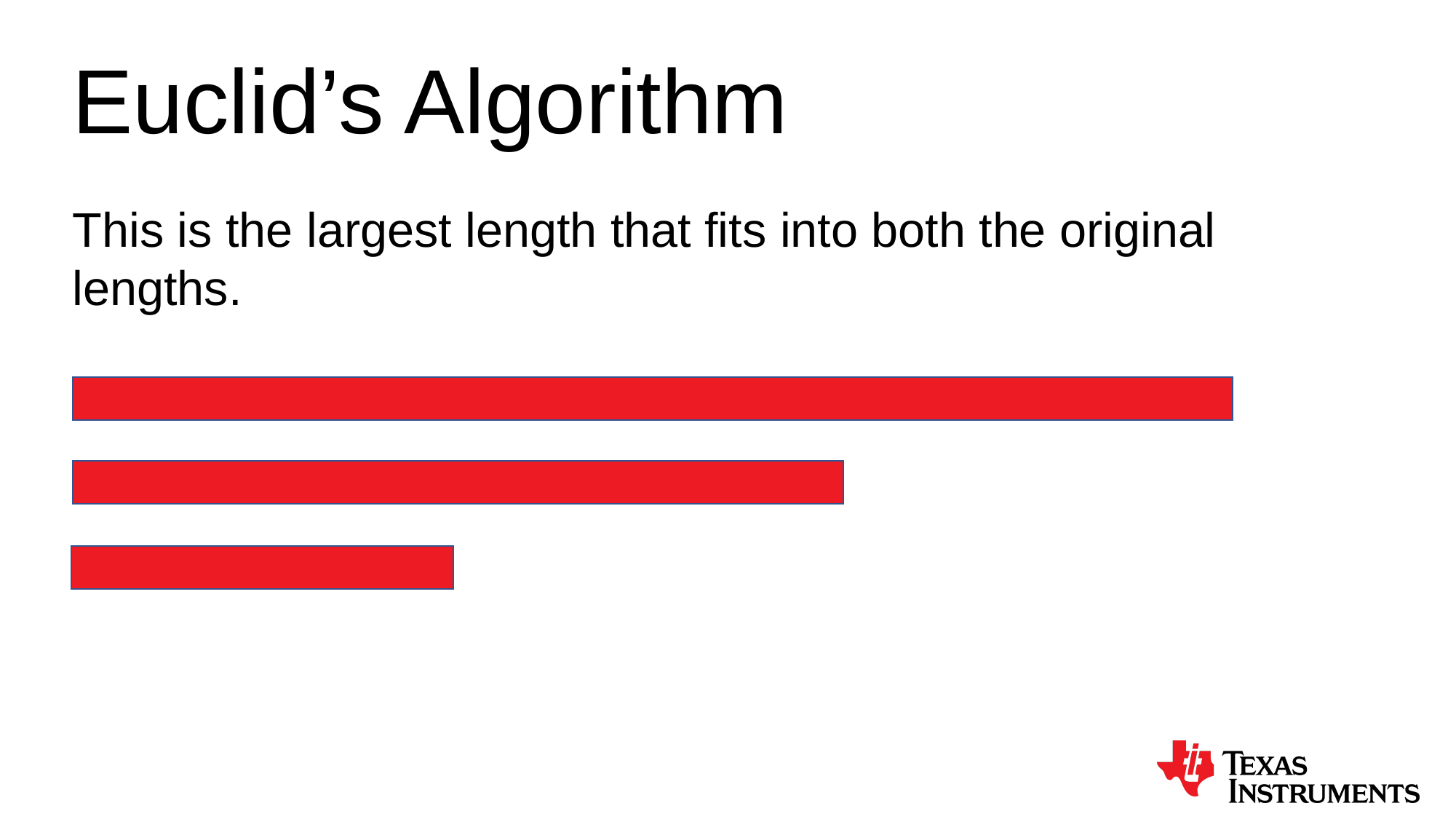

Euclid’s Algorithm
This is the largest length that fits into both the original lengths.